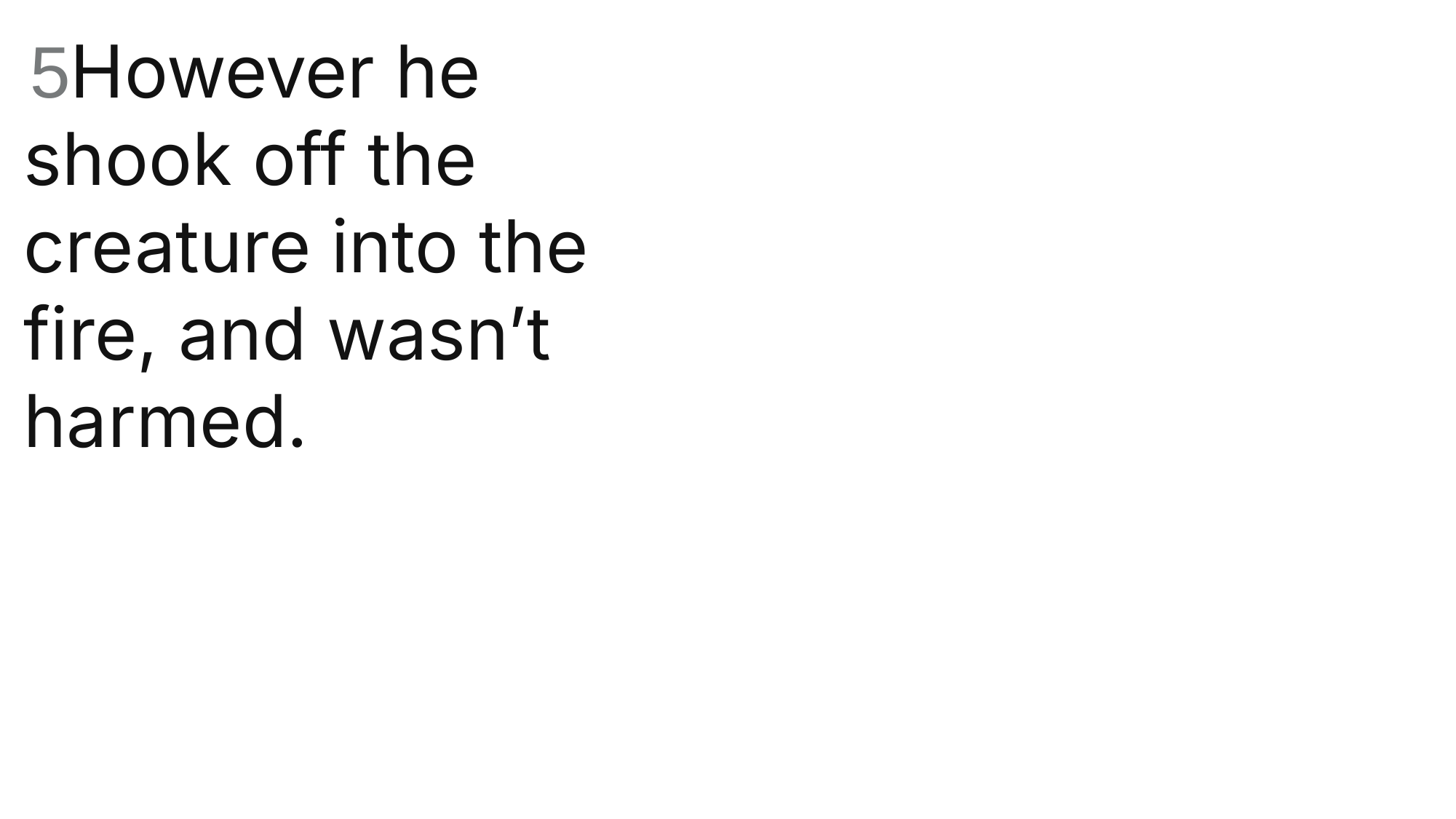

5However he shook off the creature into the fire, and wasn’t harmed.